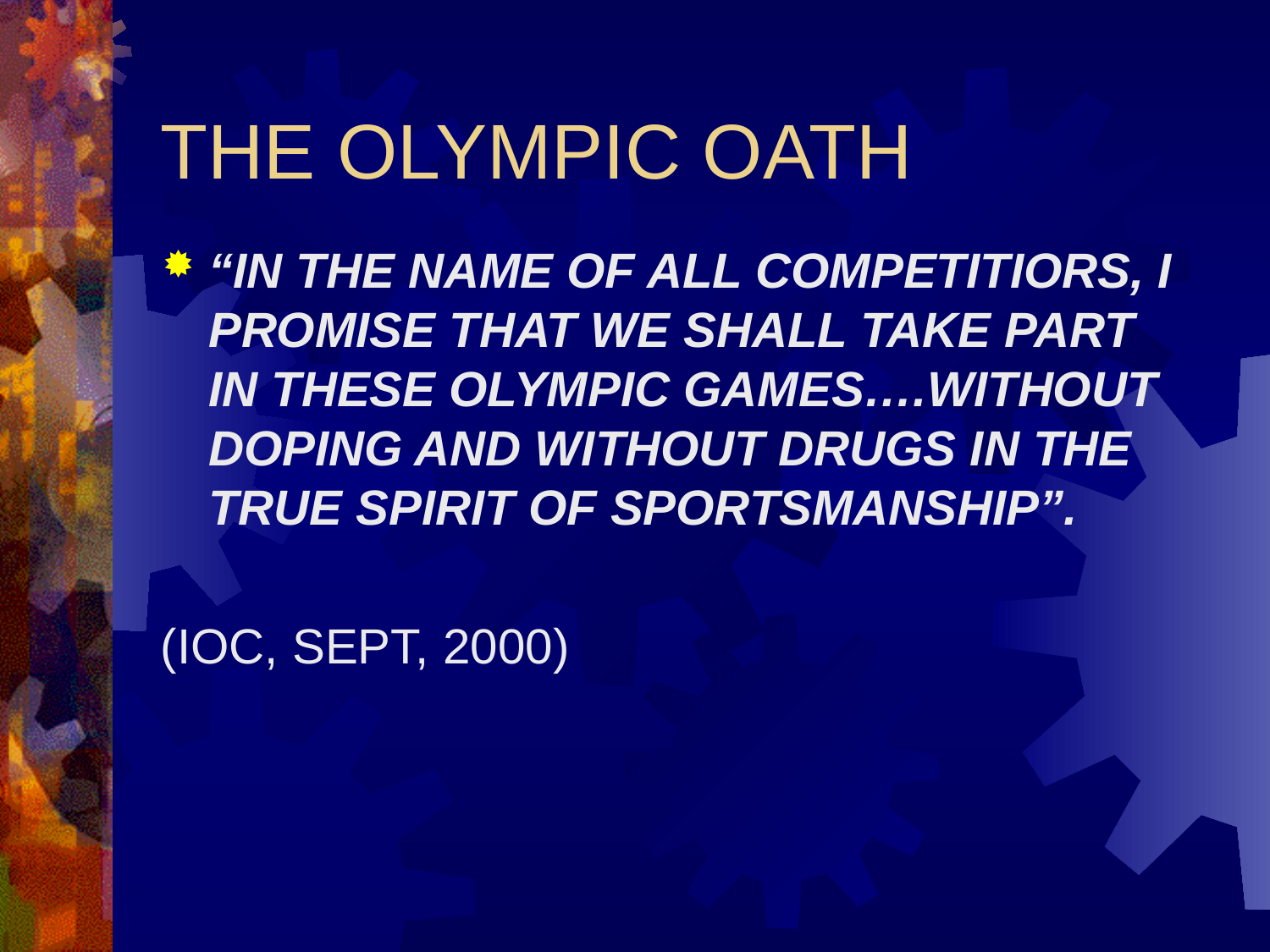

# THE OLYMPIC OATH
“IN THE NAME OF ALL COMPETITIORS, I PROMISE THAT WE SHALL TAKE PART IN THESE OLYMPIC GAMES….WITHOUT DOPING AND WITHOUT DRUGS IN THE TRUE SPIRIT OF SPORTSMANSHIP”.

(IOC, SEPT, 2000)